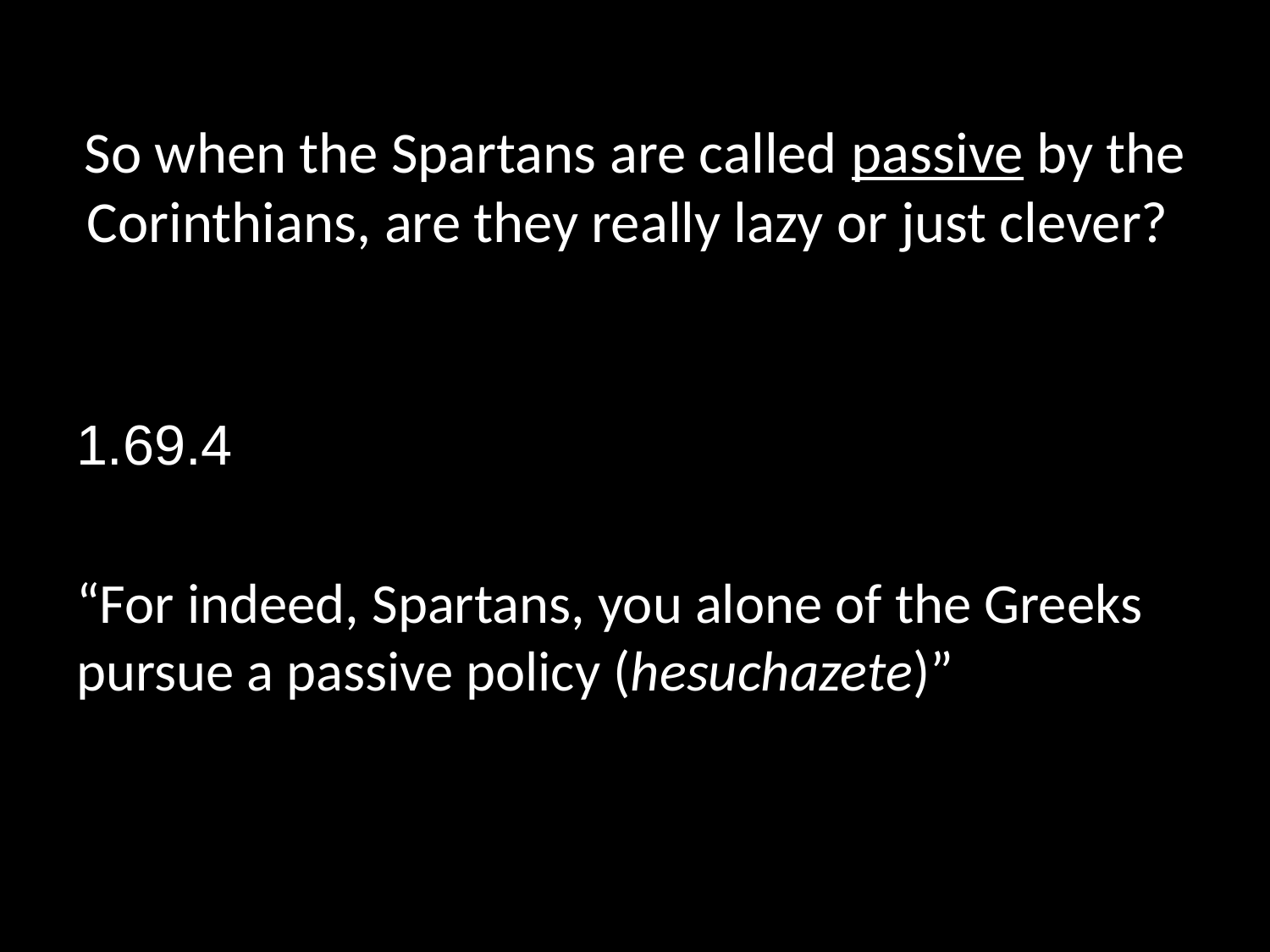

# So when the Spartans are called passive by the Corinthians, are they really lazy or just clever?

1.69.4

“For indeed, Spartans, you alone of the Greeks pursue a passive policy (hesuchazete)”